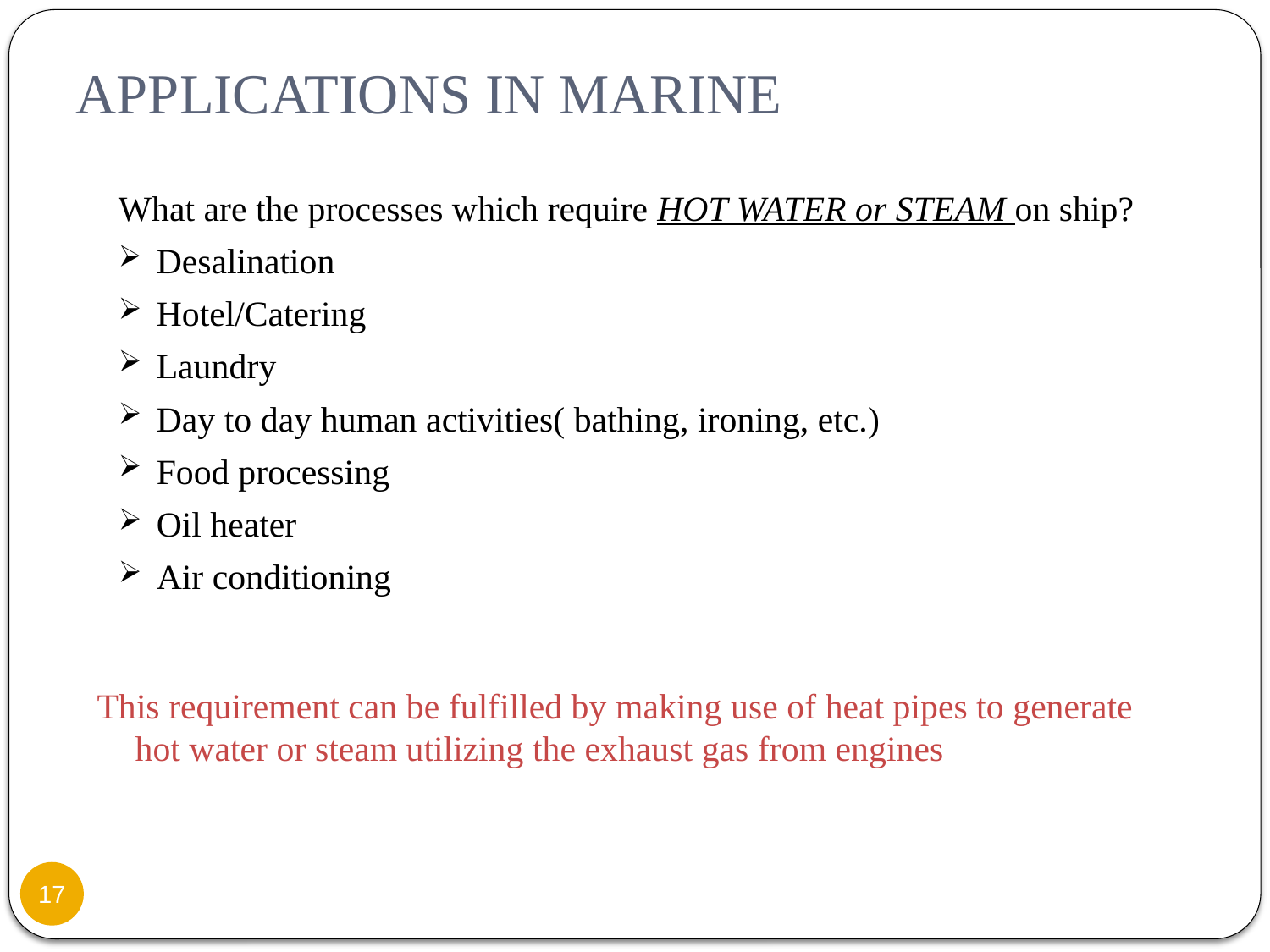

APPLICATIONS IN MARINE
What are the processes which require HOT WATER or STEAM on ship?
Desalination
Hotel/Catering
Laundry
Day to day human activities( bathing, ironing, etc.)
Food processing
Oil heater
Air conditioning

This requirement can be fulfilled by making use of heat pipes to generate hot water or steam utilizing the exhaust gas from engines
17